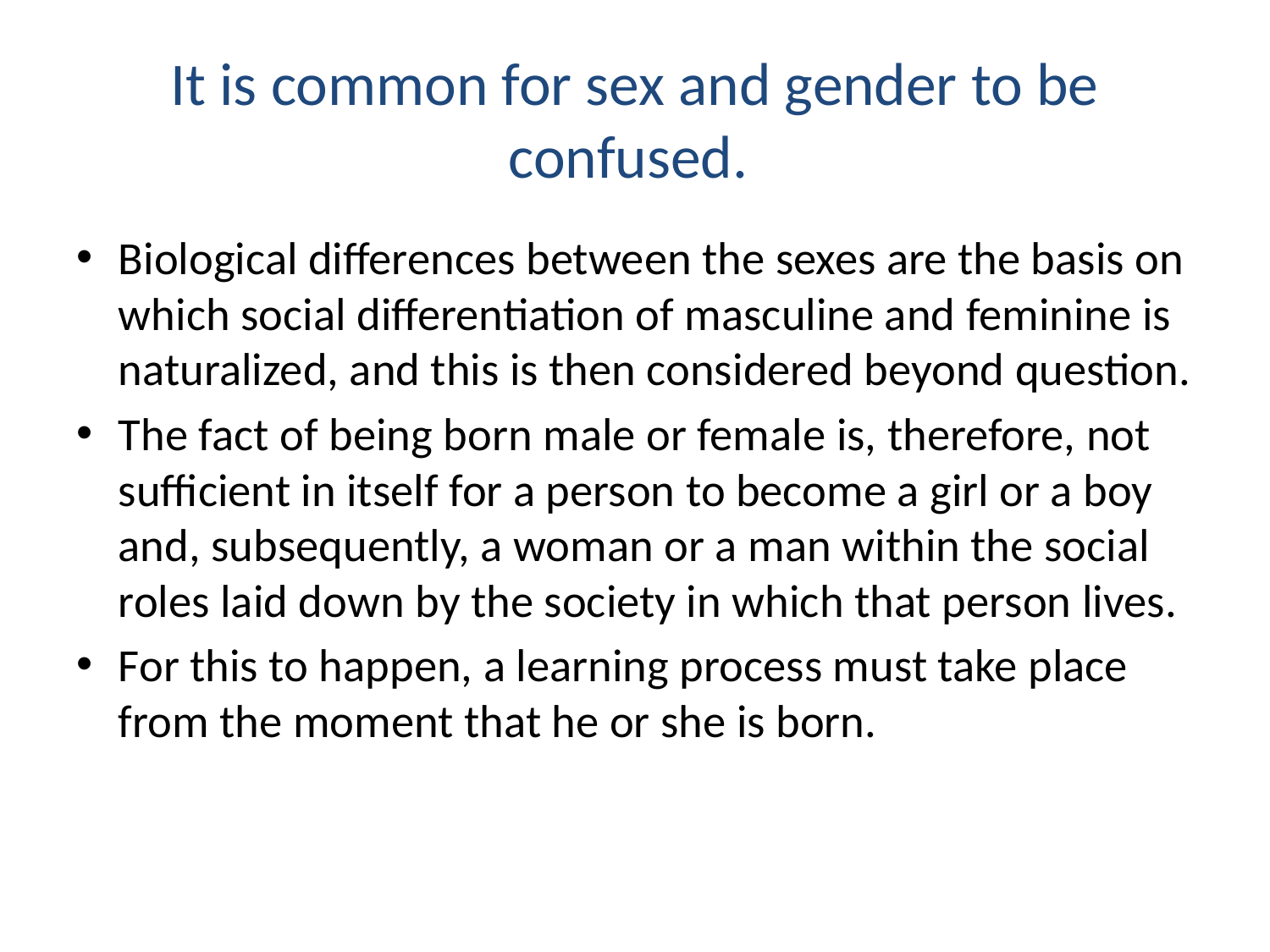

# It is common for sex and gender to be confused.
Biological differences between the sexes are the basis on which social differentiation of masculine and feminine is naturalized, and this is then considered beyond question.
The fact of being born male or female is, therefore, not sufficient in itself for a person to become a girl or a boy and, subsequently, a woman or a man within the social roles laid down by the society in which that person lives.
For this to happen, a learning process must take place from the moment that he or she is born.